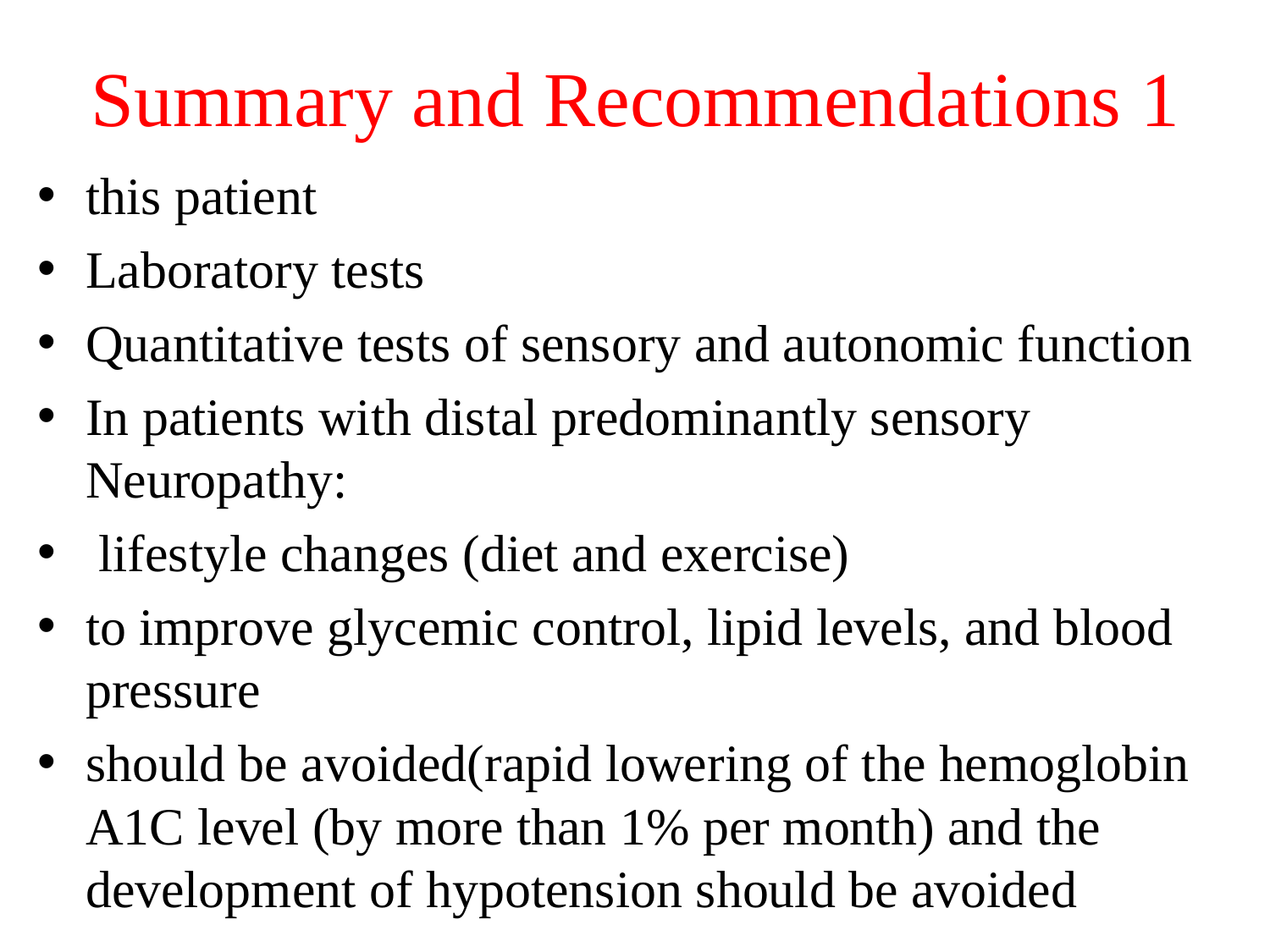

# Summary and Recommendations 1
this patient
Laboratory tests
Quantitative tests of sensory and autonomic function
In patients with distal predominantly sensory Neuropathy:
 lifestyle changes (diet and exercise)
to improve glycemic control, lipid levels, and blood pressure
should be avoided(rapid lowering of the hemoglobin A1C level (by more than 1% per month) and the development of hypotension should be avoided